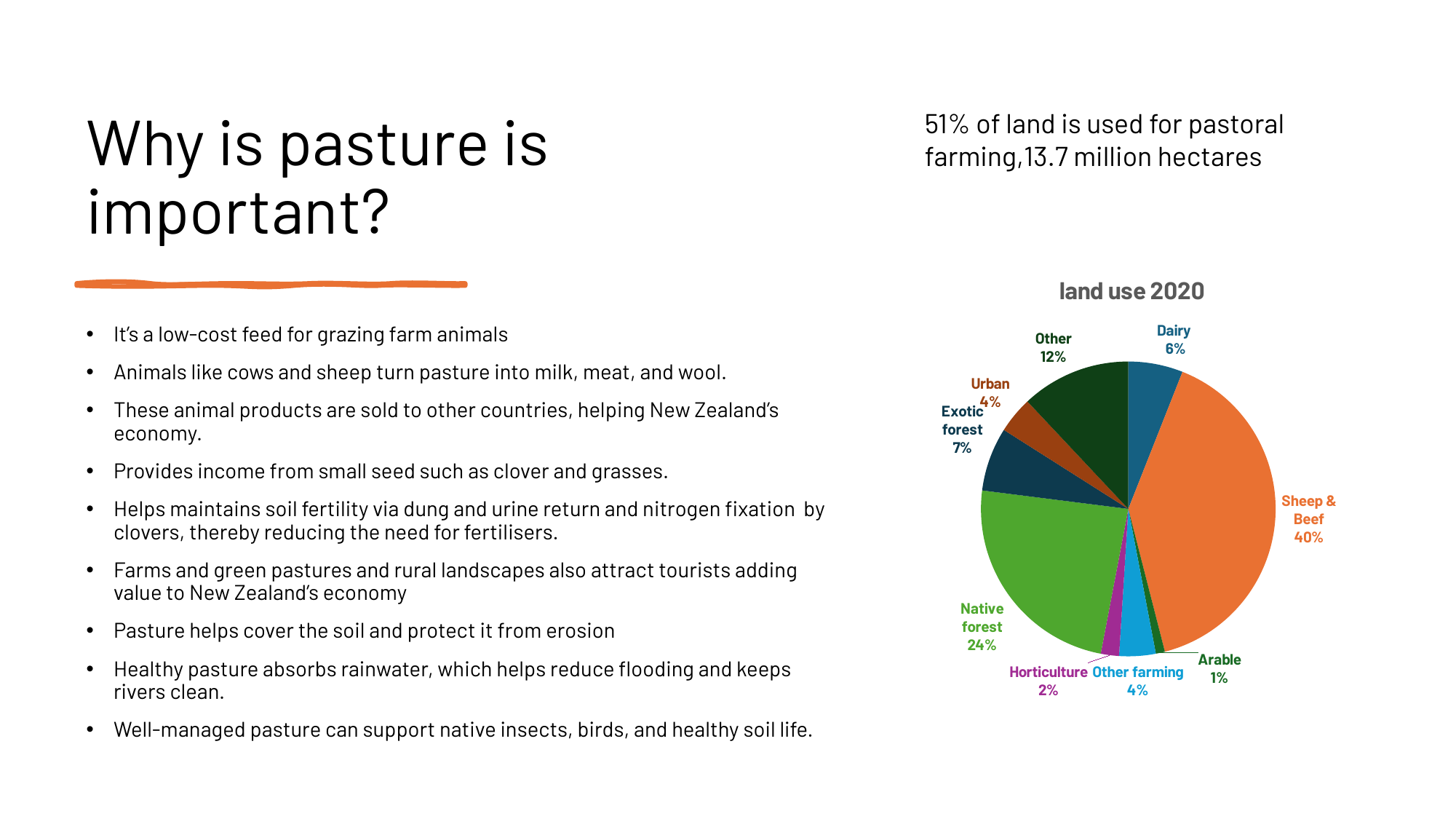

# Why is pasture is important?
51% of land is used for pastoral farming,13.7 million hectares

### Chart: land use 2020

| Category |  |
|---|---|
| Dairy  | 6.0 |
| Sheep & Beef | 40.0 |
| Arable | 1.0 |
| Other farming | 4.0 |
| Horticulture | 2.0 |
| Native forest | 24.0 |
| Exotic forest | 7.0 |
| Urban | 4.0 |
| Other | 12.0 |
It’s a low-cost feed for grazing farm animals
Animals like cows and sheep turn pasture into milk, meat, and wool.
These animal products are sold to other countries, helping New Zealand’s economy.
Provides income from small seed such as clover and grasses.
Helps maintains soil fertility via dung and urine return and nitrogen fixation  by clovers, thereby reducing the need for fertilisers.
Farms and green pastures and rural landscapes also attract tourists adding value to New Zealand’s economy
Pasture helps cover the soil and protect it from erosion
Healthy pasture absorbs rainwater, which helps reduce flooding and keeps rivers clean.
Well-managed pasture can support native insects, birds, and healthy soil life.